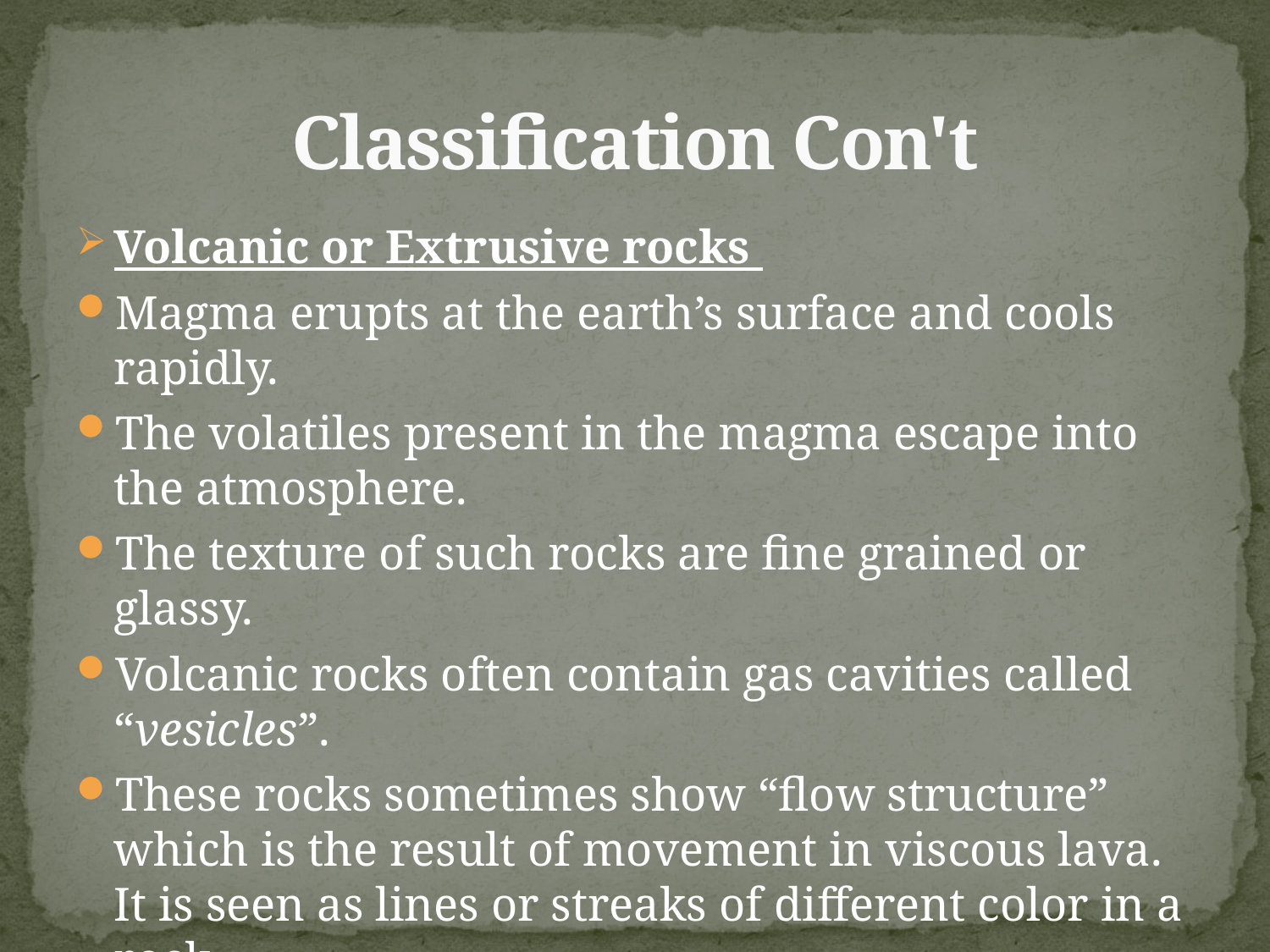

# Classification Con't
Volcanic or Extrusive rocks
Magma erupts at the earth’s surface and cools rapidly.
The volatiles present in the magma escape into the atmosphere.
The texture of such rocks are fine grained or glassy.
Volcanic rocks often contain gas cavities called “vesicles”.
These rocks sometimes show “flow structure” which is the result of movement in viscous lava. It is seen as lines or streaks of different color in a rock.